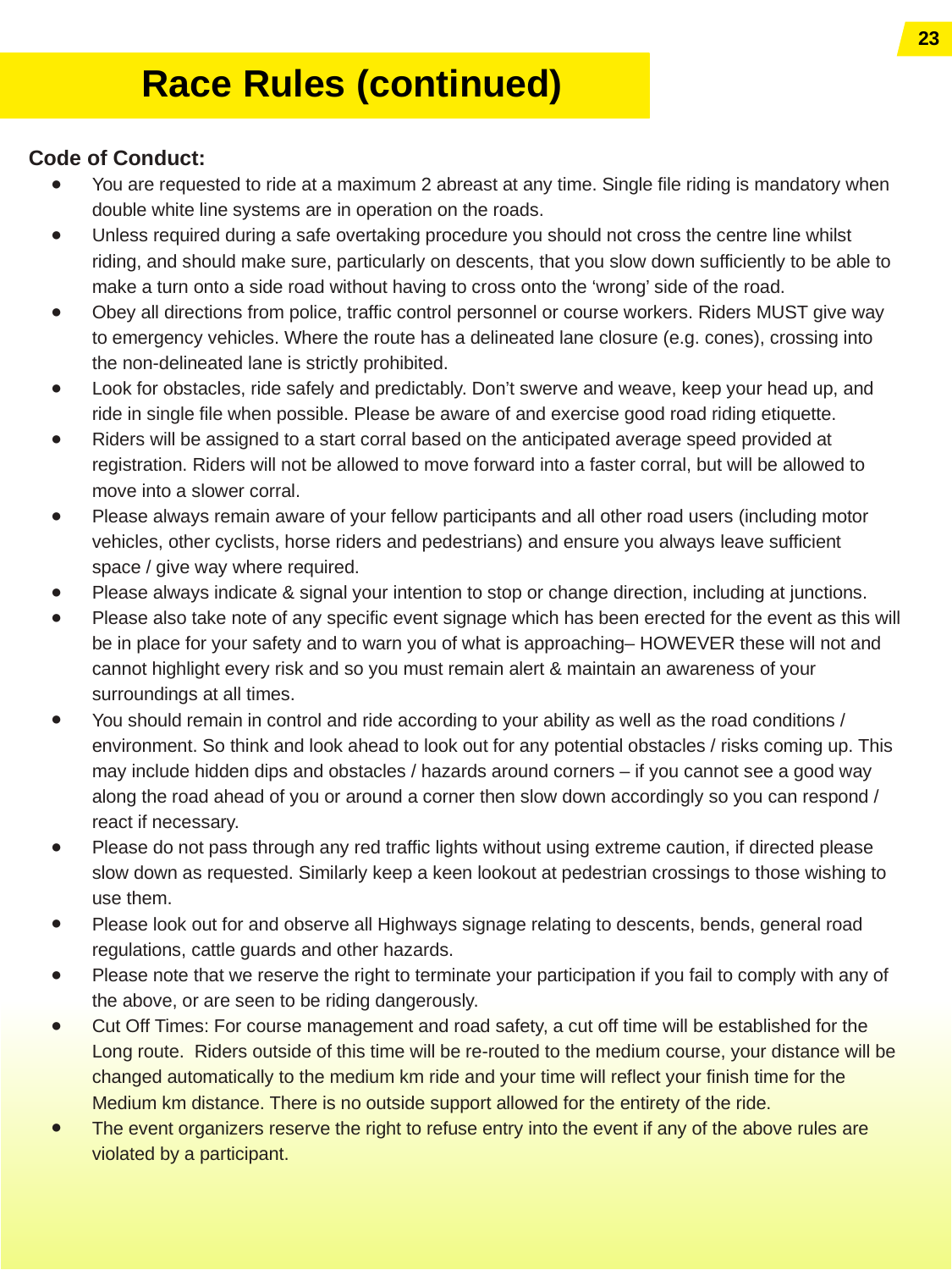

23

Race Rules (continued)

Code of Conduct:
You are requested to ride at a maximum 2 abreast at any time. Single file riding is mandatory when double white line systems are in operation on the roads.
Unless required during a safe overtaking procedure you should not cross the centre line whilst riding, and should make sure, particularly on descents, that you slow down sufficiently to be able to make a turn onto a side road without having to cross onto the ‘wrong’ side of the road.
Obey all directions from police, traffic control personnel or course workers. Riders MUST give way to emergency vehicles. Where the route has a delineated lane closure (e.g. cones), crossing into the non-delineated lane is strictly prohibited.
Look for obstacles, ride safely and predictably. Don’t swerve and weave, keep your head up, and ride in single file when possible. Please be aware of and exercise good road riding etiquette.
Riders will be assigned to a start corral based on the anticipated average speed provided at registration. Riders will not be allowed to move forward into a faster corral, but will be allowed to move into a slower corral.
Please always remain aware of your fellow participants and all other road users (including motor vehicles, other cyclists, horse riders and pedestrians) and ensure you always leave sufficient space / give way where required.
Please always indicate & signal your intention to stop or change direction, including at junctions.
Please also take note of any specific event signage which has been erected for the event as this will be in place for your safety and to warn you of what is approaching– HOWEVER these will not and cannot highlight every risk and so you must remain alert & maintain an awareness of your surroundings at all times.
You should remain in control and ride according to your ability as well as the road conditions / environment. So think and look ahead to look out for any potential obstacles / risks coming up. This may include hidden dips and obstacles / hazards around corners – if you cannot see a good way along the road ahead of you or around a corner then slow down accordingly so you can respond / react if necessary.
Please do not pass through any red traffic lights without using extreme caution, if directed please slow down as requested. Similarly keep a keen lookout at pedestrian crossings to those wishing to use them.
Please look out for and observe all Highways signage relating to descents, bends, general road regulations, cattle guards and other hazards.
Please note that we reserve the right to terminate your participation if you fail to comply with any of the above, or are seen to be riding dangerously.
Cut Off Times: For course management and road safety, a cut off time will be established for the Long route.  Riders outside of this time will be re-routed to the medium course, your distance will be changed automatically to the medium km ride and your time will reflect your finish time for the Medium km distance. There is no outside support allowed for the entirety of the ride.
The event organizers reserve the right to refuse entry into the event if any of the above rules are violated by a participant.